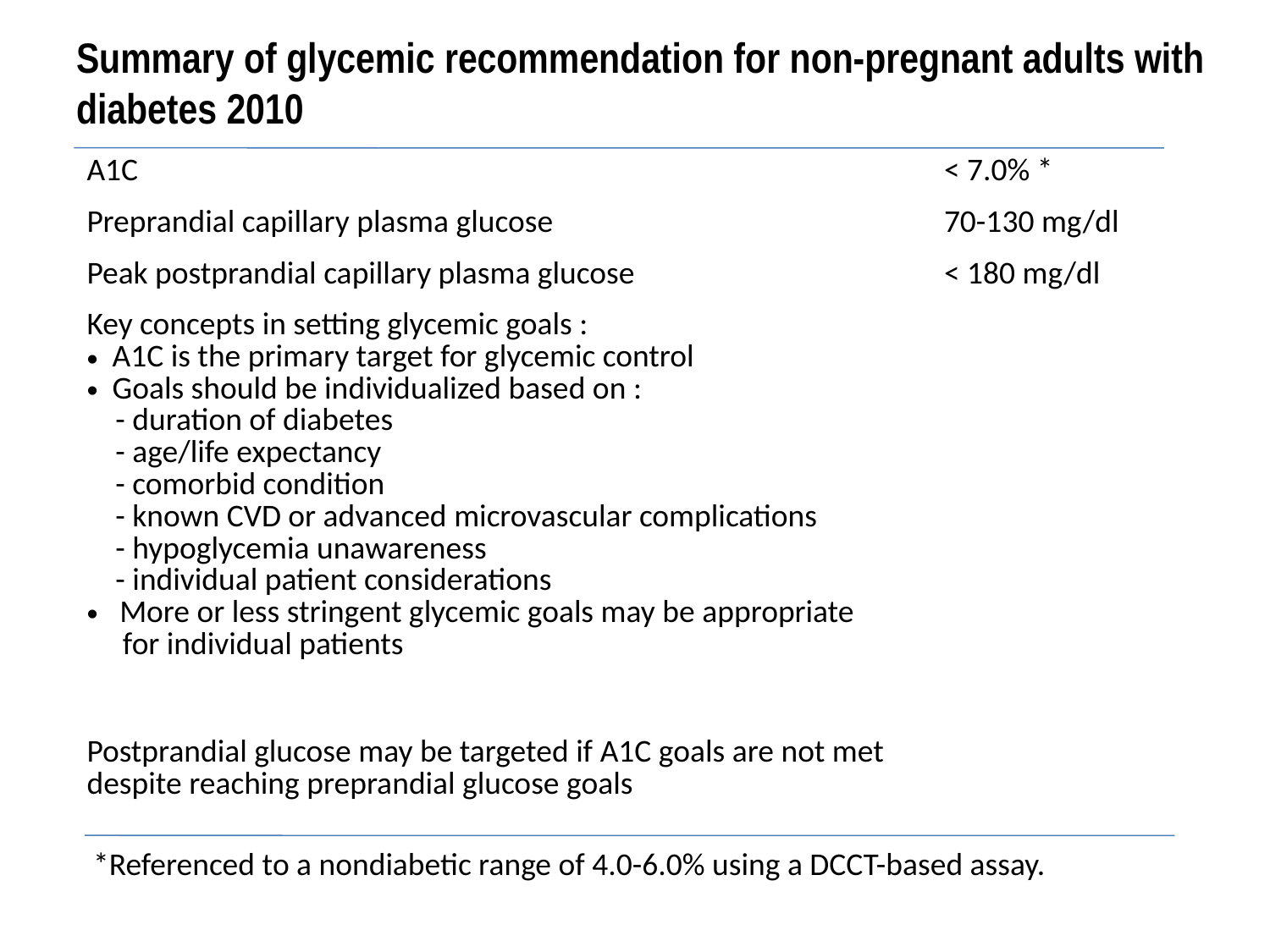

# Summary of glycemic recommendation for non-pregnant adults with diabetes 2010
| A1C | < 7.0% \* |
| --- | --- |
| Preprandial capillary plasma glucose | 70-130 mg/dl |
| Peak postprandial capillary plasma glucose | < 180 mg/dl |
| Key concepts in setting glycemic goals : A1C is the primary target for glycemic control Goals should be individualized based on : - duration of diabetes - age/life expectancy - comorbid condition - known CVD or advanced microvascular complications - hypoglycemia unawareness - individual patient considerations More or less stringent glycemic goals may be appropriate for individual patients |  |
| Postprandial glucose may be targeted if A1C goals are not met despite reaching preprandial glucose goals |  |
*Referenced to a nondiabetic range of 4.0-6.0% using a DCCT-based assay.